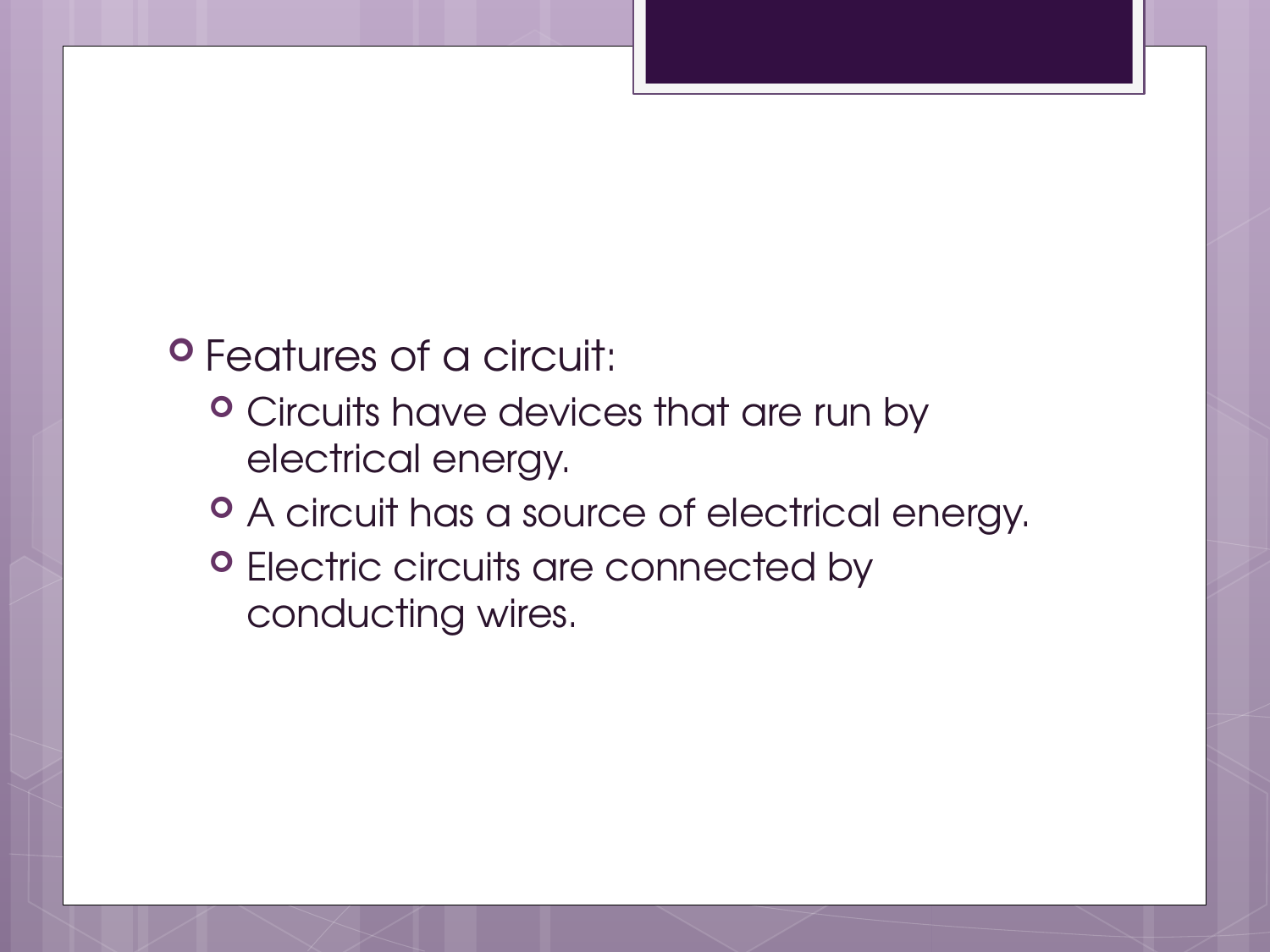

#
Features of a circuit:
Circuits have devices that are run by electrical energy.
A circuit has a source of electrical energy.
Electric circuits are connected by conducting wires.